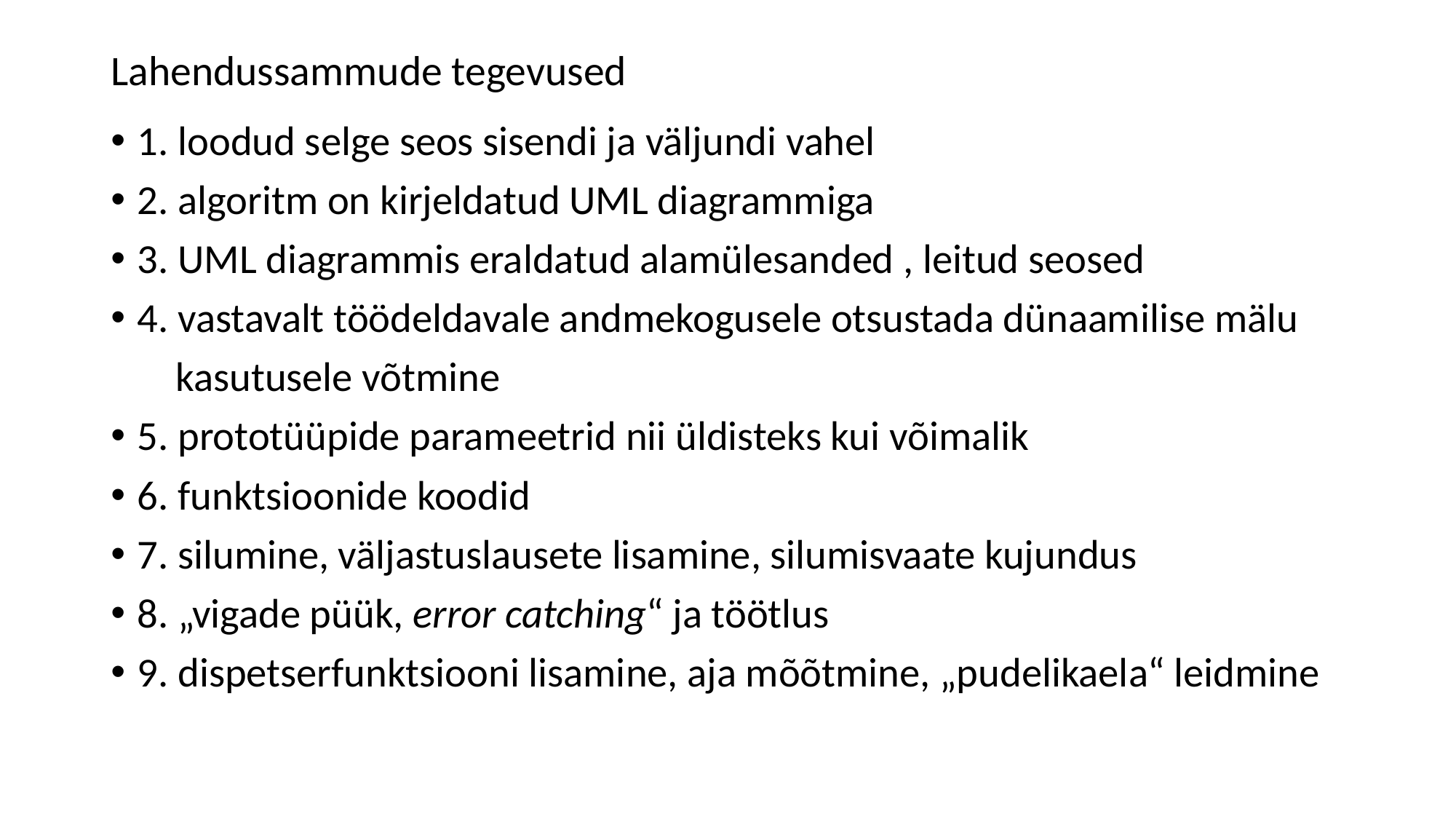

# Lahendussammude tegevused
1. loodud selge seos sisendi ja väljundi vahel
2. algoritm on kirjeldatud UML diagrammiga
3. UML diagrammis eraldatud alamülesanded , leitud seosed
4. vastavalt töödeldavale andmekogusele otsustada dünaamilise mälu
       kasutusele võtmine
5. prototüüpide parameetrid nii üldisteks kui võimalik
6. funktsioonide koodid
7. silumine, väljastuslausete lisamine, silumisvaate kujundus
8. „vigade püük, error catching“ ja töötlus
9. dispetserfunktsiooni lisamine, aja mõõtmine, „pudelikaela“ leidmine